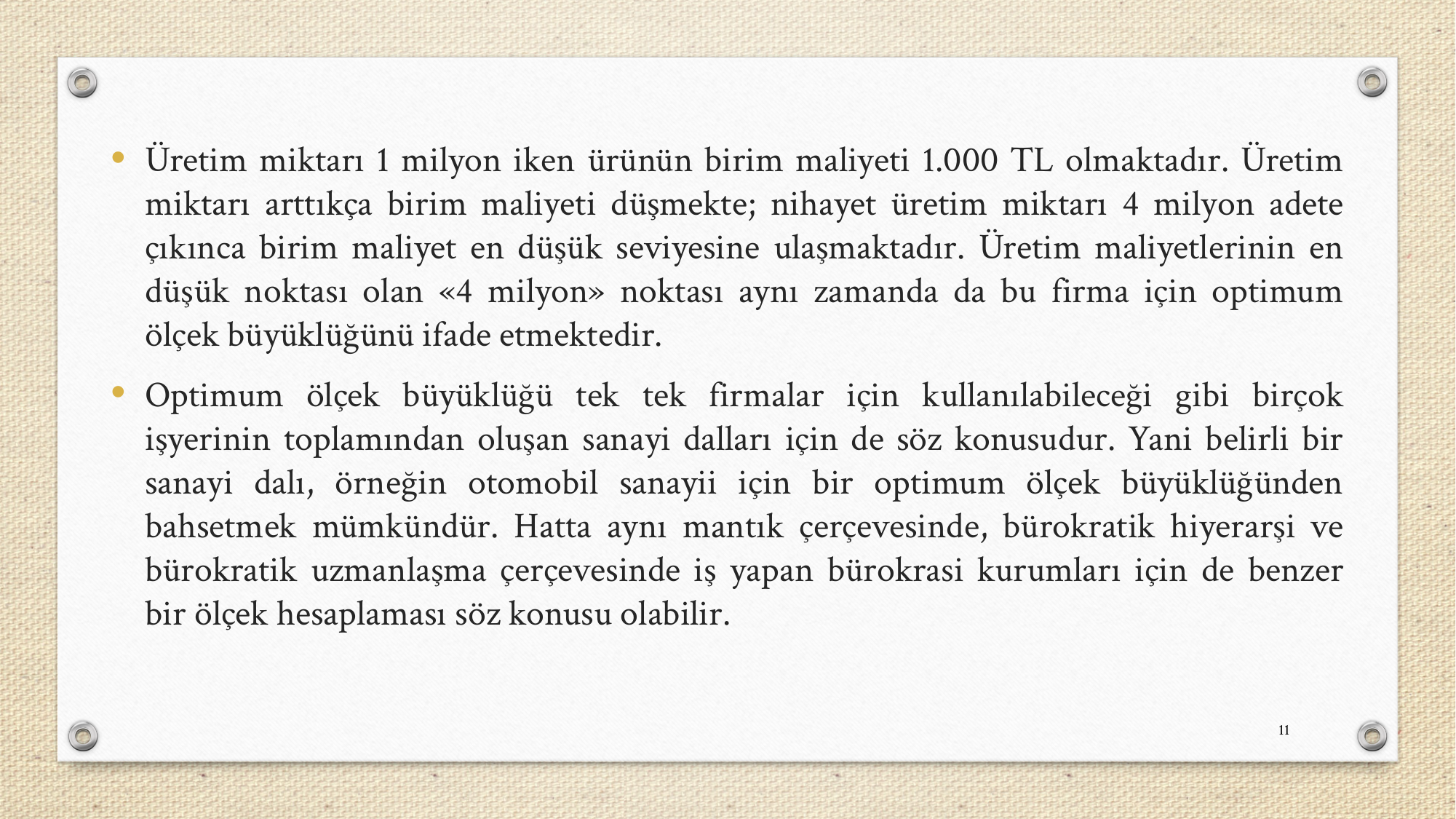

Üretim miktarı 1 milyon iken ürünün birim maliyeti 1.000 TL olmaktadır. Üretim miktarı arttıkça birim maliyeti düşmekte; nihayet üretim miktarı 4 milyon adete çıkınca birim maliyet en düşük seviyesine ulaşmaktadır. Üretim maliyetlerinin en düşük noktası olan «4 milyon» noktası aynı zamanda da bu firma için optimum ölçek büyüklüğünü ifade etmektedir.
Optimum ölçek büyüklüğü tek tek firmalar için kullanılabileceği gibi birçok işyerinin toplamından oluşan sanayi dalları için de söz konusudur. Yani belirli bir sanayi dalı, örneğin otomobil sanayii için bir optimum ölçek büyüklüğünden bahsetmek mümkündür. Hatta aynı mantık çerçevesinde, bürokratik hiyerarşi ve bürokratik uzmanlaşma çerçevesinde iş yapan bürokrasi kurumları için de benzer bir ölçek hesaplaması söz konusu olabilir.

11